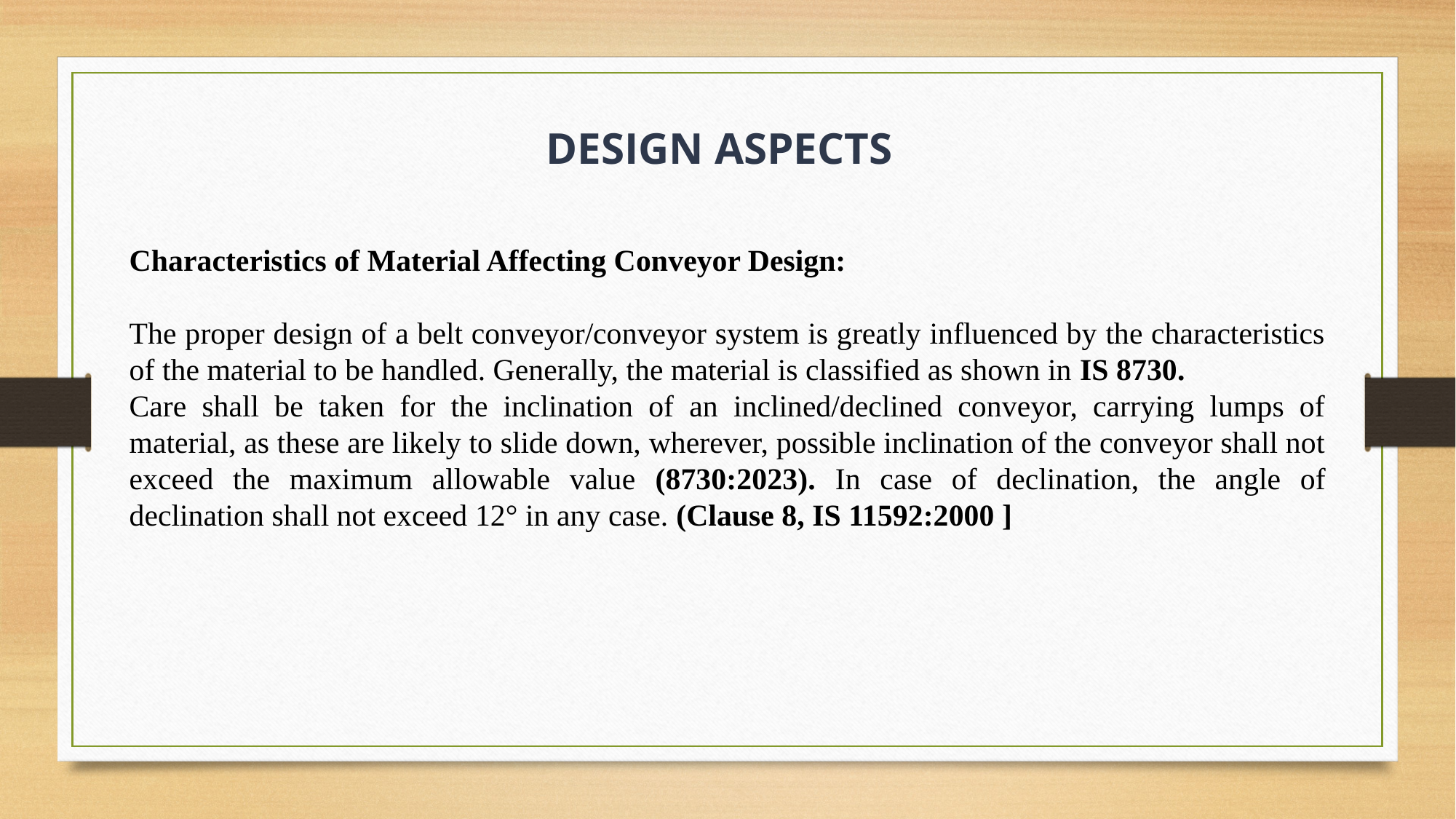

DESIGN ASPECTS
Characteristics of Material Affecting Conveyor Design:

The proper design of a belt conveyor/conveyor system is greatly influenced by the characteristics of the material to be handled. Generally, the material is classified as shown in IS 8730.
Care shall be taken for the inclination of an inclined/declined conveyor, carrying lumps of material, as these are likely to slide down, wherever, possible inclination of the conveyor shall not exceed the maximum allowable value (8730:2023). In case of declination, the angle of declination shall not exceed 12° in any case. (Clause 8, IS 11592:2000 ]